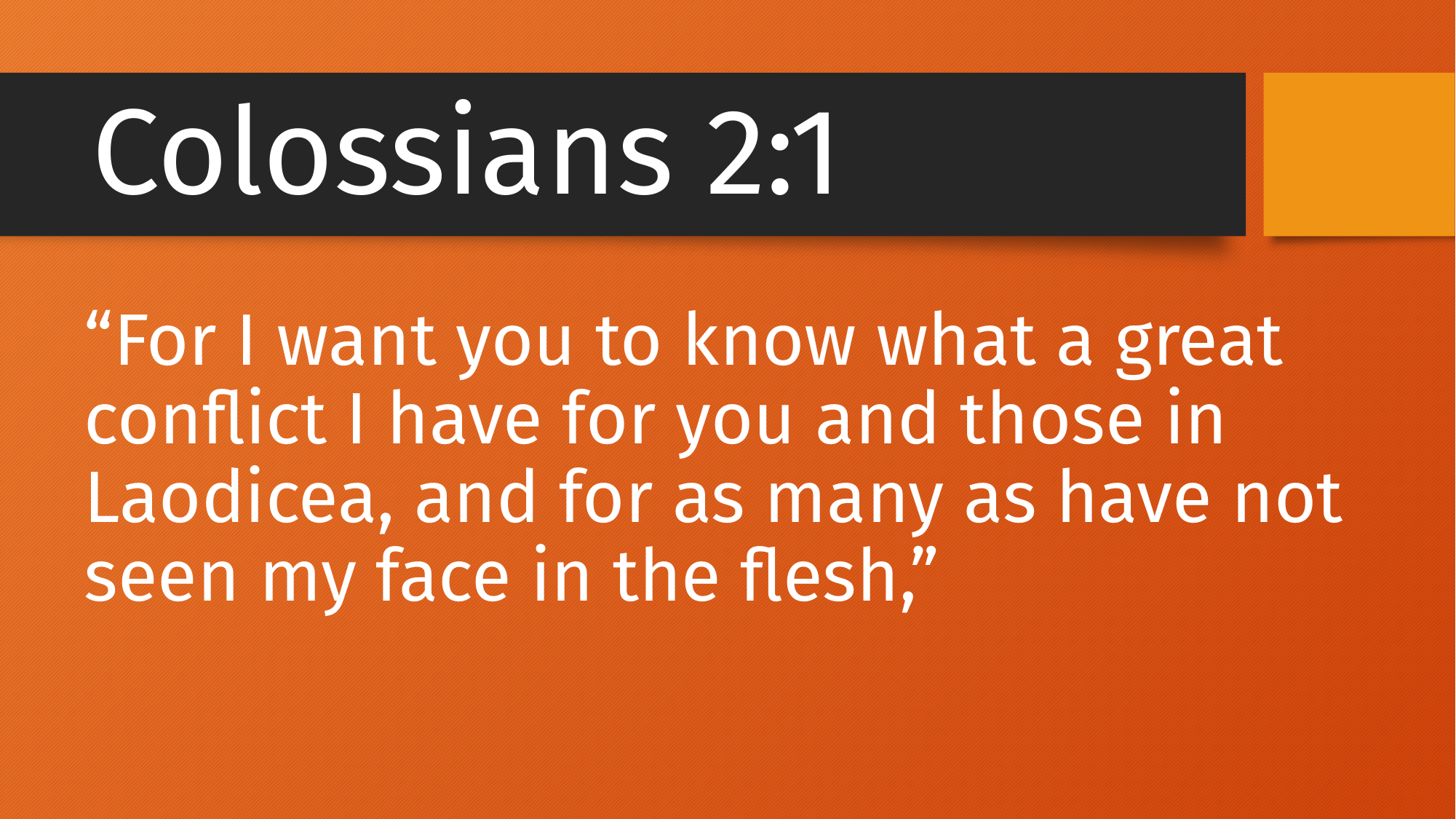

# Colossians 2:1
“For I want you to know what a great conflict I have for you and those in Laodicea, and for as many as have not seen my face in the flesh,”